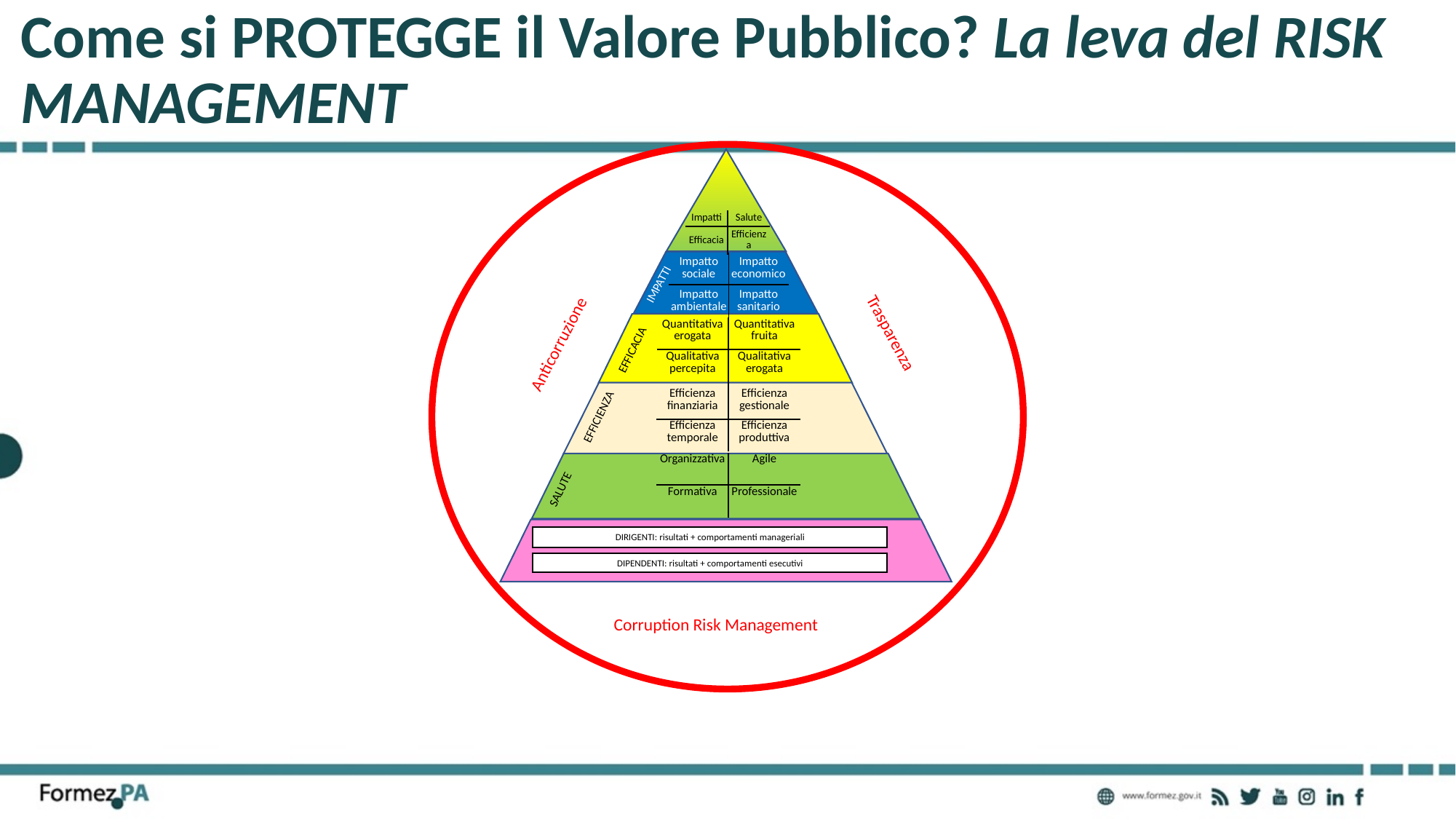

Come si PROTEGGE il Valore Pubblico? La leva del RISK MANAGEMENT

| Impatti | Salute |
| --- | --- |
| Efficacia | Efficienza |

| Impatto sociale | Impatto economico |
| --- | --- |
| Impatto ambientale | Impatto sanitario |
IMPATTI

| Quantitativa erogata | Quantitativa fruita |
| --- | --- |
| Qualitativa percepita | Qualitativa erogata |
Trasparenza
Anticorruzione
EFFICACIA

| Efficienza finanziaria | Efficienza gestionale |
| --- | --- |
| Efficienza temporale | Efficienza produttiva |
EFFICIENZA
| Organizzativa | Agile |
| --- | --- |
| Formativa | Professionale |

SALUTE

DIRIGENTI: risultati + comportamenti manageriali
DIPENDENTI: risultati + comportamenti esecutivi
Corruption Risk Management